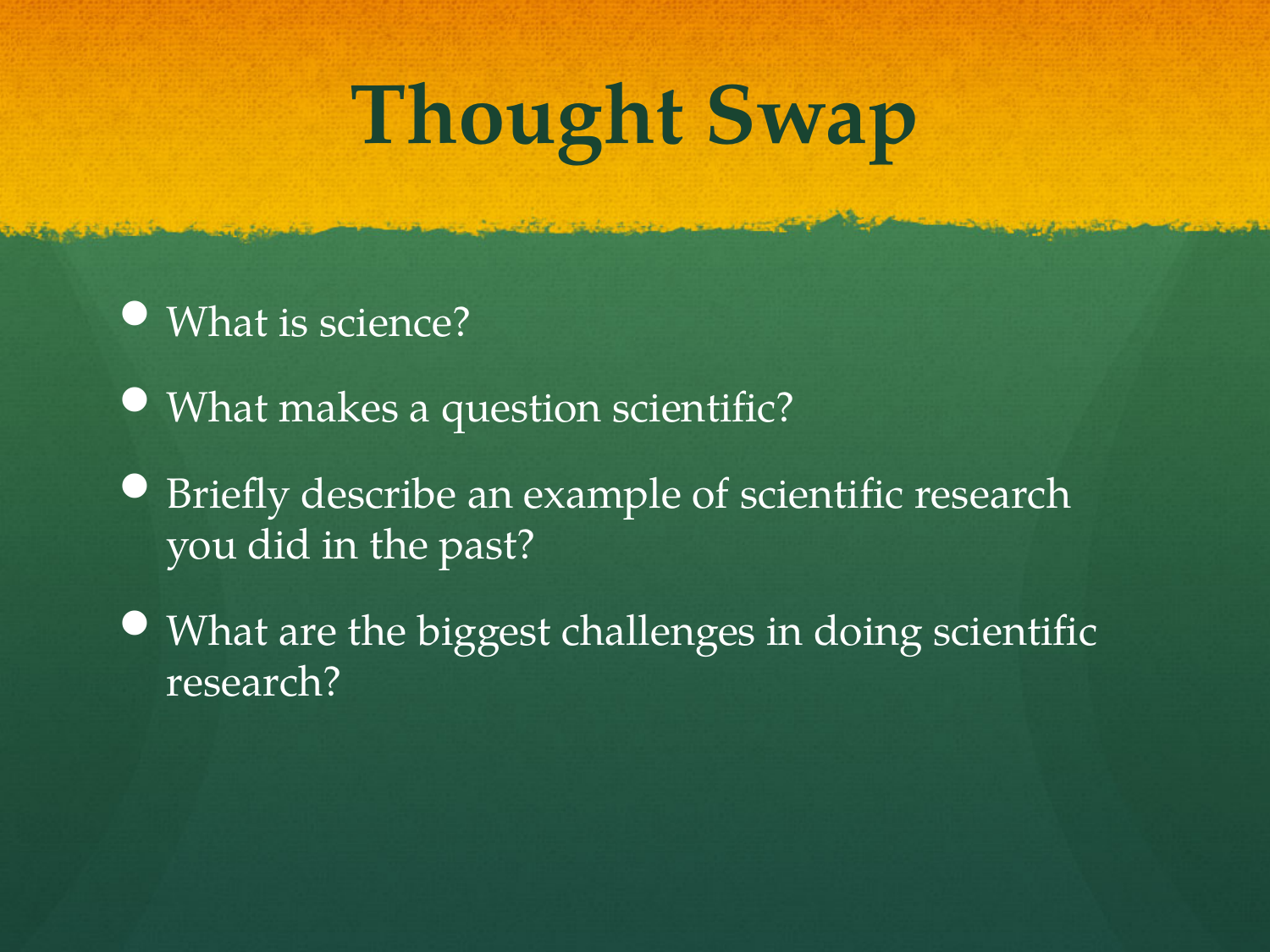

# Thought Swap
What is science?
What makes a question scientific?
Briefly describe an example of scientific research you did in the past?
What are the biggest challenges in doing scientific research?